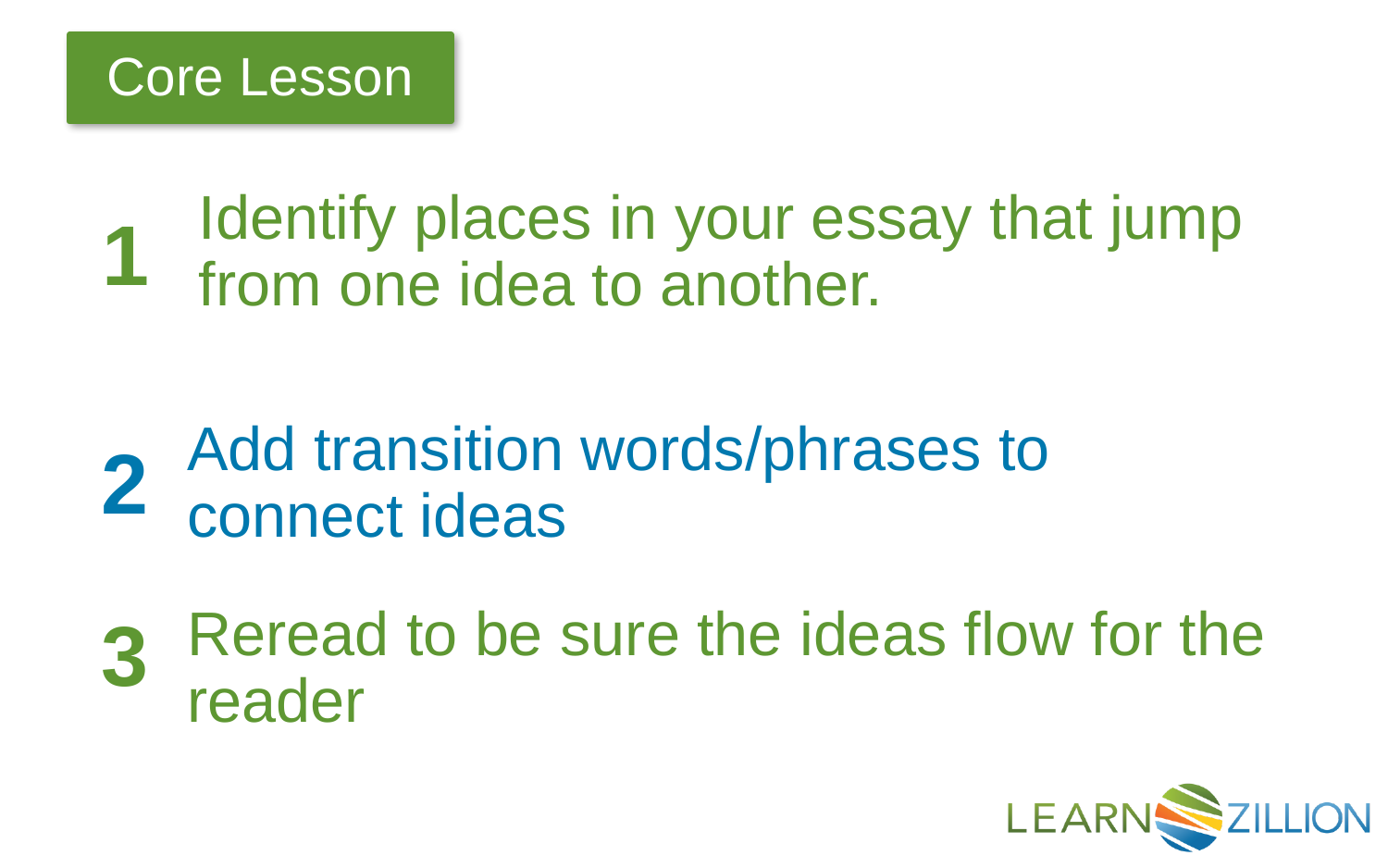

Identify places in your essay that jump from one idea to another.

1
Add transition words/phrases to connect ideas

2
3
Reread to be sure the ideas flow for the reader